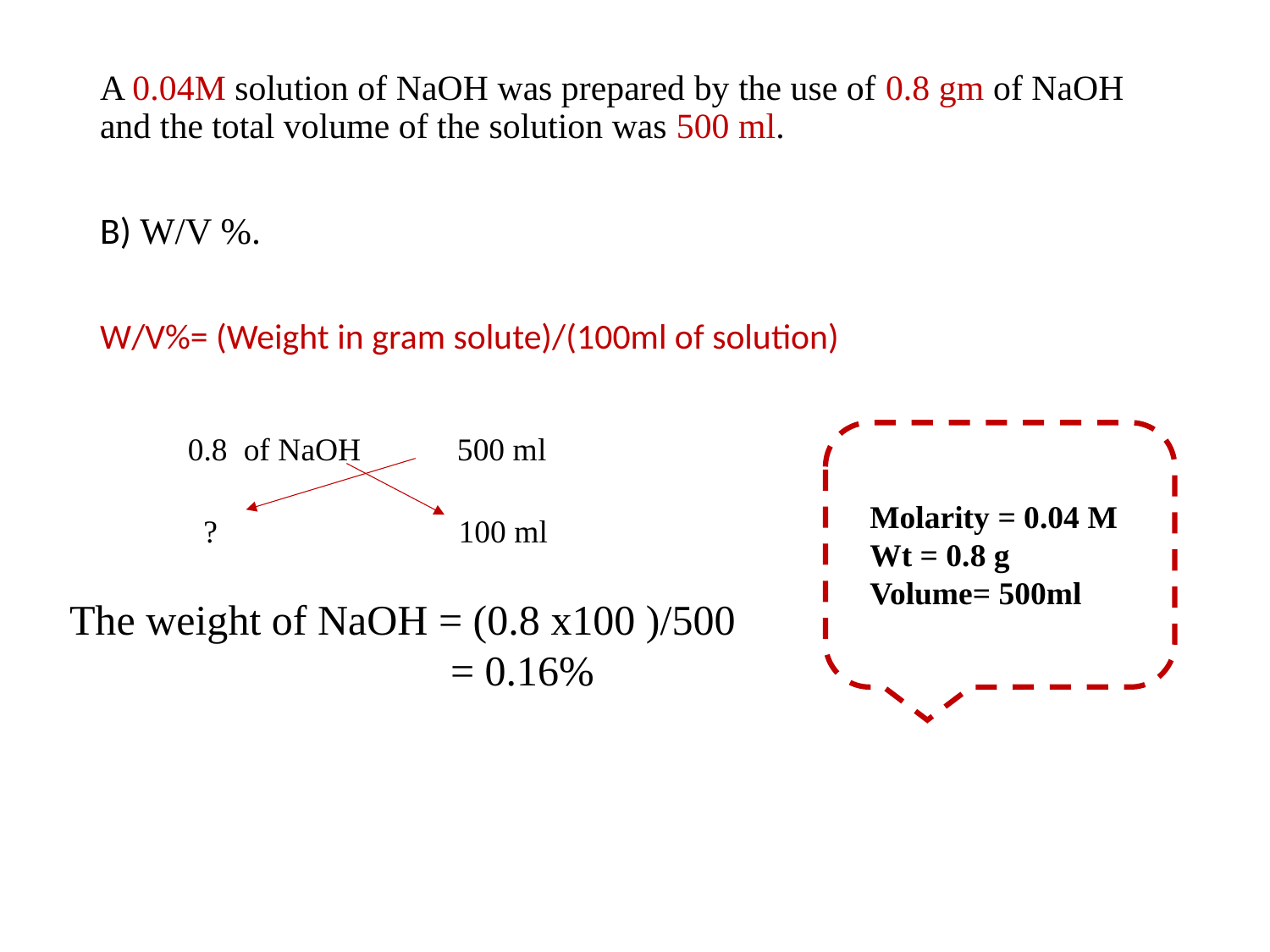

A 0.04M solution of NaOH was prepared by the use of 0.8 gm of NaOH and the total volume of the solution was 500 ml.

B) W/V %.

W/V%= (Weight in gram solute)/(100ml of solution)

0.8  of NaOH            500 ml

Molarity = 0.04 M
Wt = 0.8 g
Volume= 500ml
?                              100 ml
The weight of NaOH = (0.8 x100 )/500
                                    = 0.16%